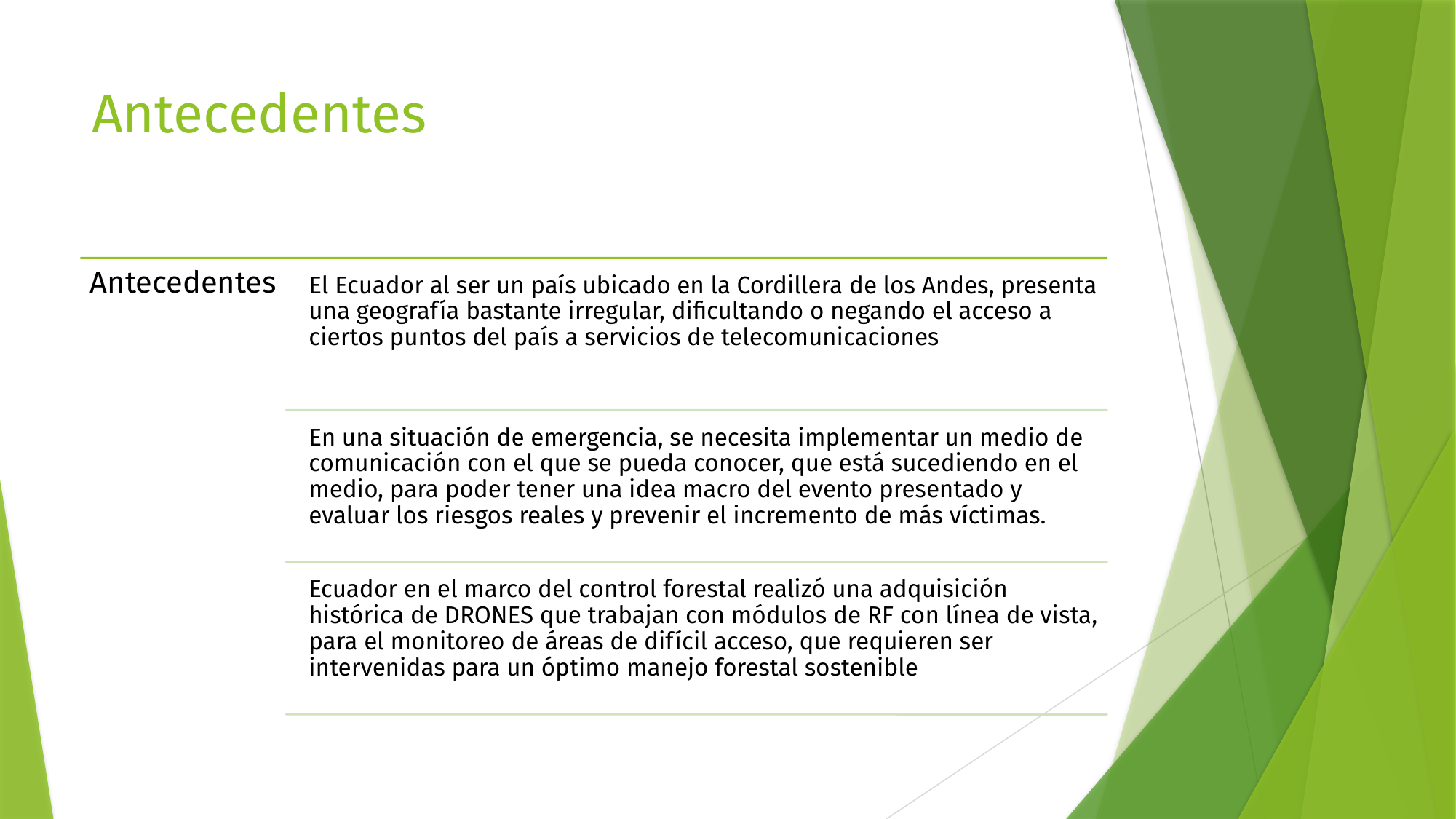

# Antecedentes
Antecedentes
El Ecuador al ser un país ubicado en la Cordillera de los Andes, presenta una geografía bastante irregular, dificultando o negando el acceso a ciertos puntos del país a servicios de telecomunicaciones
En una situación de emergencia, se necesita implementar un medio de comunicación con el que se pueda conocer, que está sucediendo en el medio, para poder tener una idea macro del evento presentado y evaluar los riesgos reales y prevenir el incremento de más víctimas.
Ecuador en el marco del control forestal realizó una adquisición histórica de DRONES que trabajan con módulos de RF con línea de vista, para el monitoreo de áreas de difícil acceso, que requieren ser intervenidas para un óptimo manejo forestal sostenible